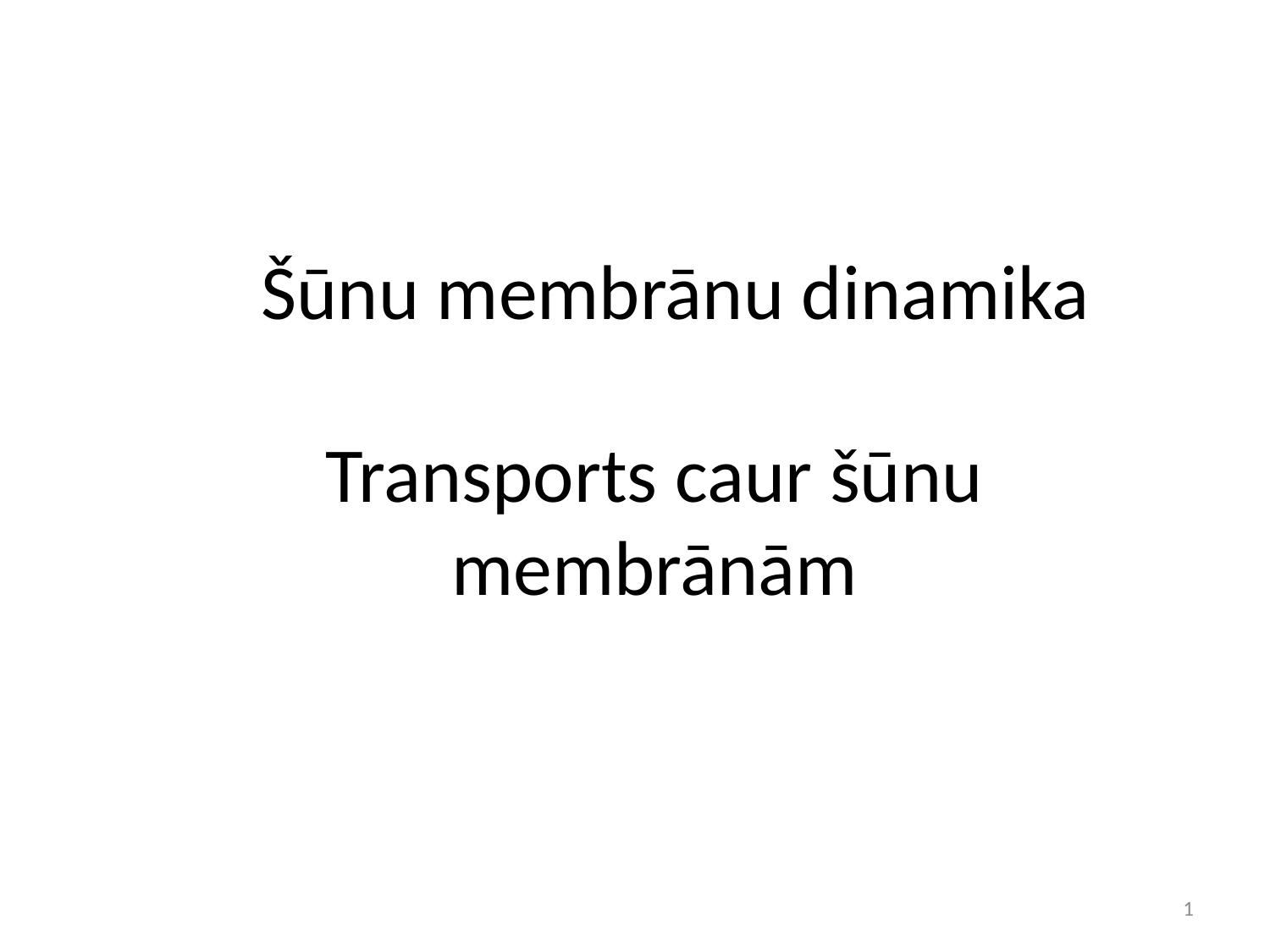

Šūnu membrānu dinamika
# Transports caur šūnu membrānām

1